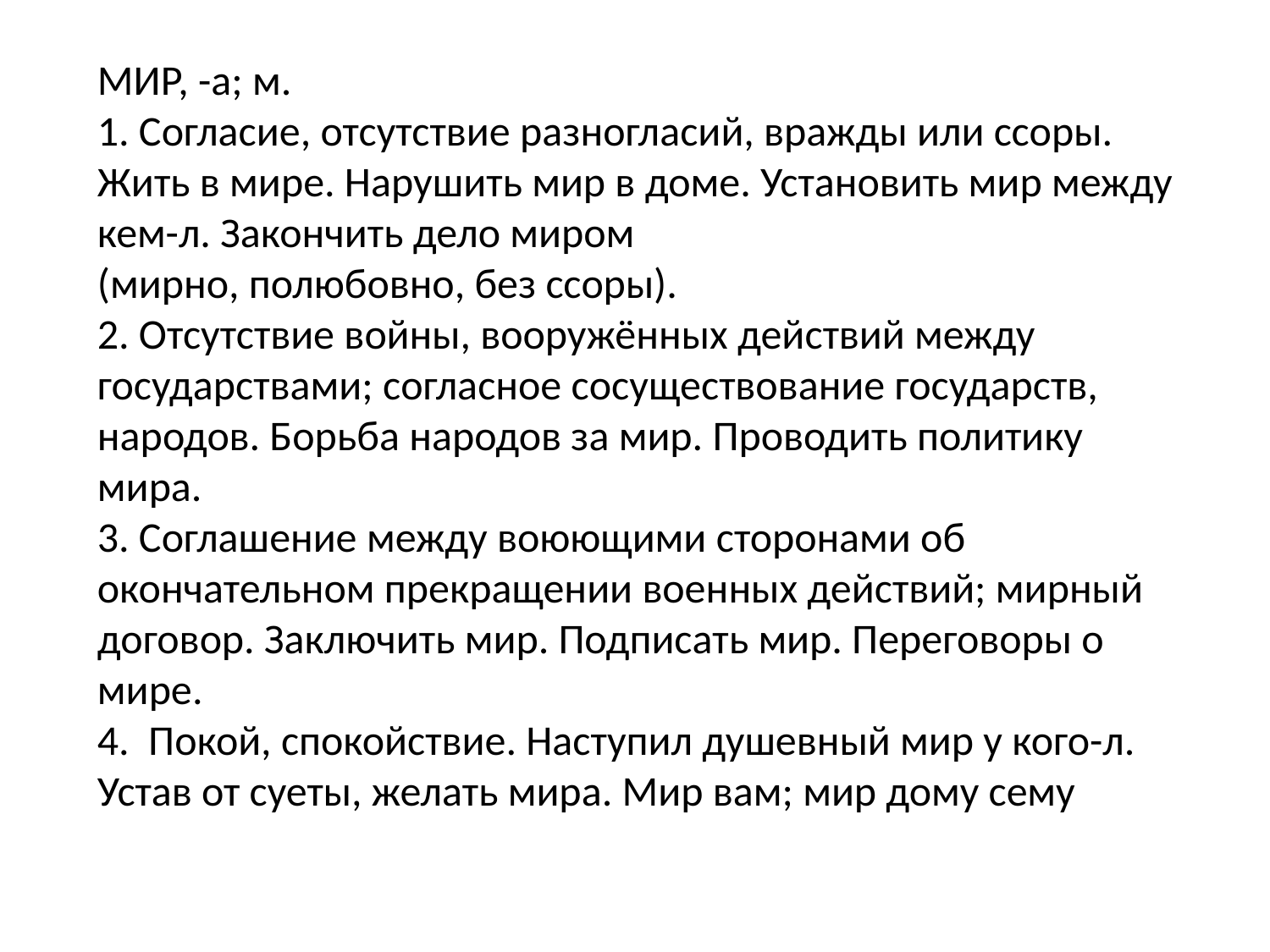

МИР, -а; м.
1. Согласие, отсутствие разногласий, вражды или ссоры. Жить в мире. Нарушить мир в доме. Установить мир между кем-л. Закончить дело миром
(мирно, полюбовно, без ссоры).
2. Отсутствие войны, вооружённых действий между государствами; согласное сосуществование государств, народов. Борьба народов за мир. Проводить политику мира.
3. Соглашение между воюющими сторонами об окончательном прекращении военных действий; мирный договор. Заключить мир. Подписать мир. Переговоры о мире.
4.  Покой, спокойствие. Наступил душевный мир у кого-л. Устав от суеты, желать мира. Мир вам; мир дому сему